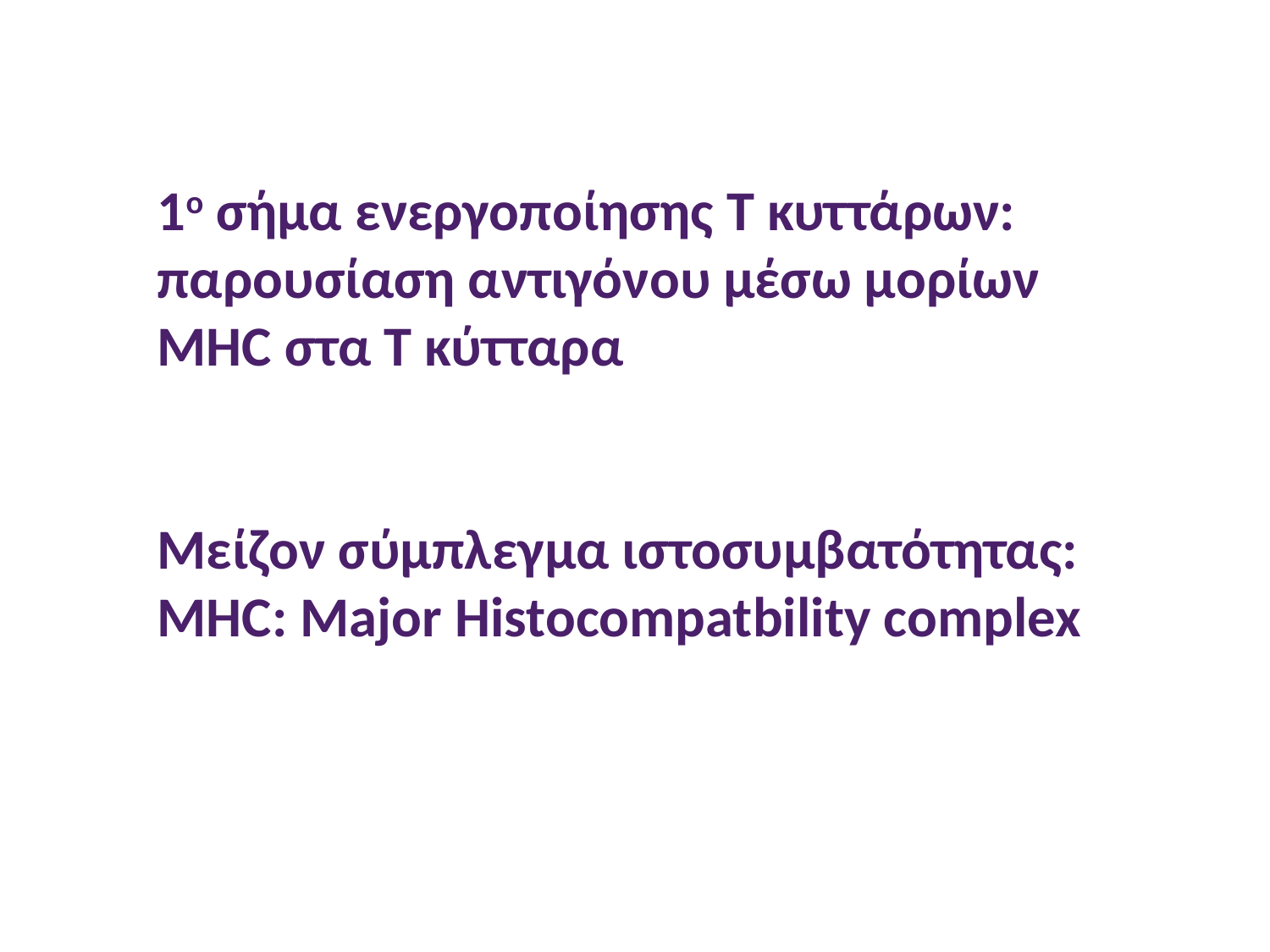

1ο σήμα ενεργοποίησης Τ κυττάρων: παρουσίαση αντιγόνου μέσω μορίων MHC στα Τ κύτταρα

Μείζον σύμπλεγμα ιστοσυμβατότητας: MHC: Major Histocompatbility complex